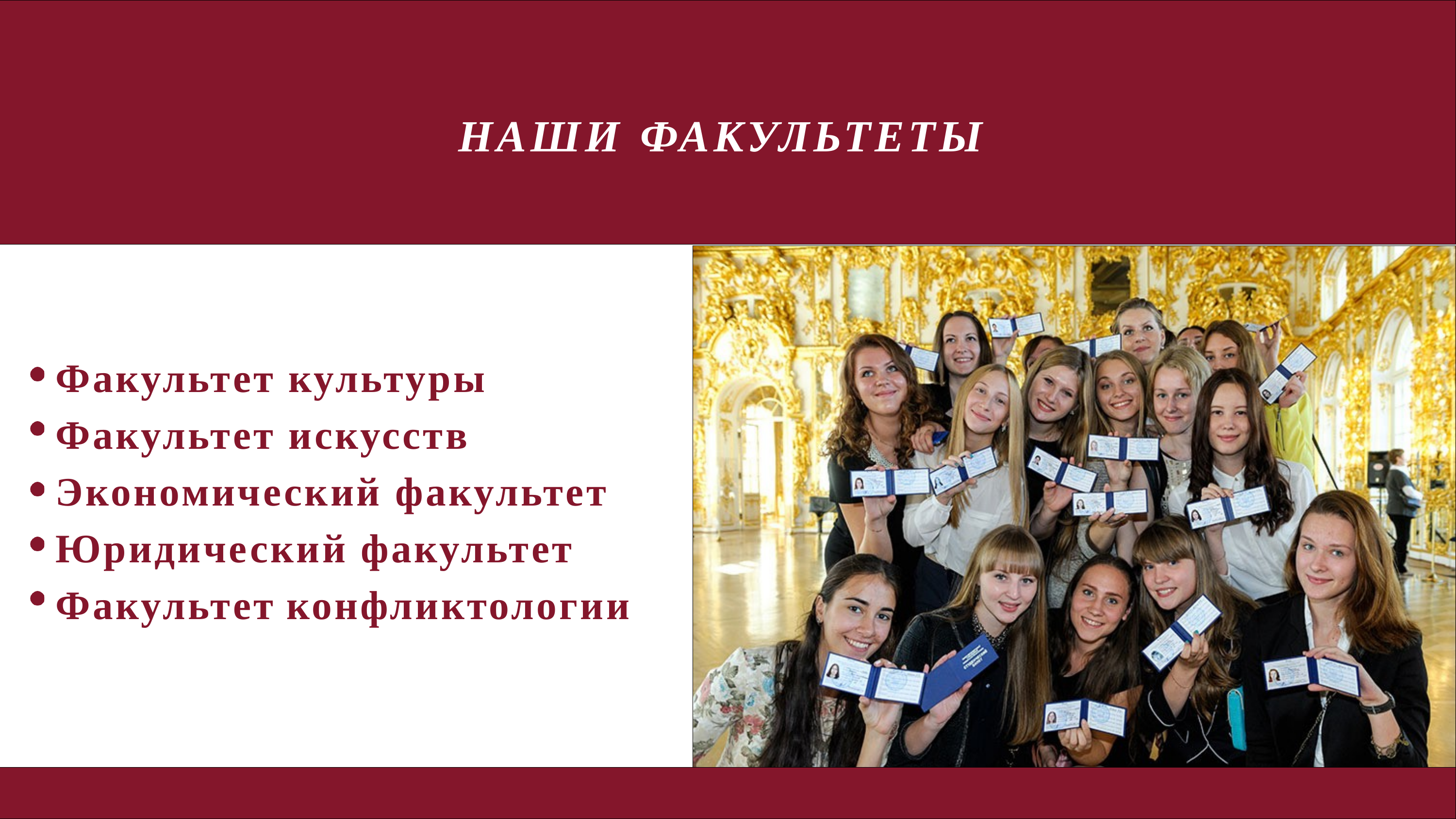

# НАШИ ФАКУЛЬТЕТЫ

Факультет культуры  Факультет искусств  Экономический факультет  Юридический факультет  Факультет конфликтологии